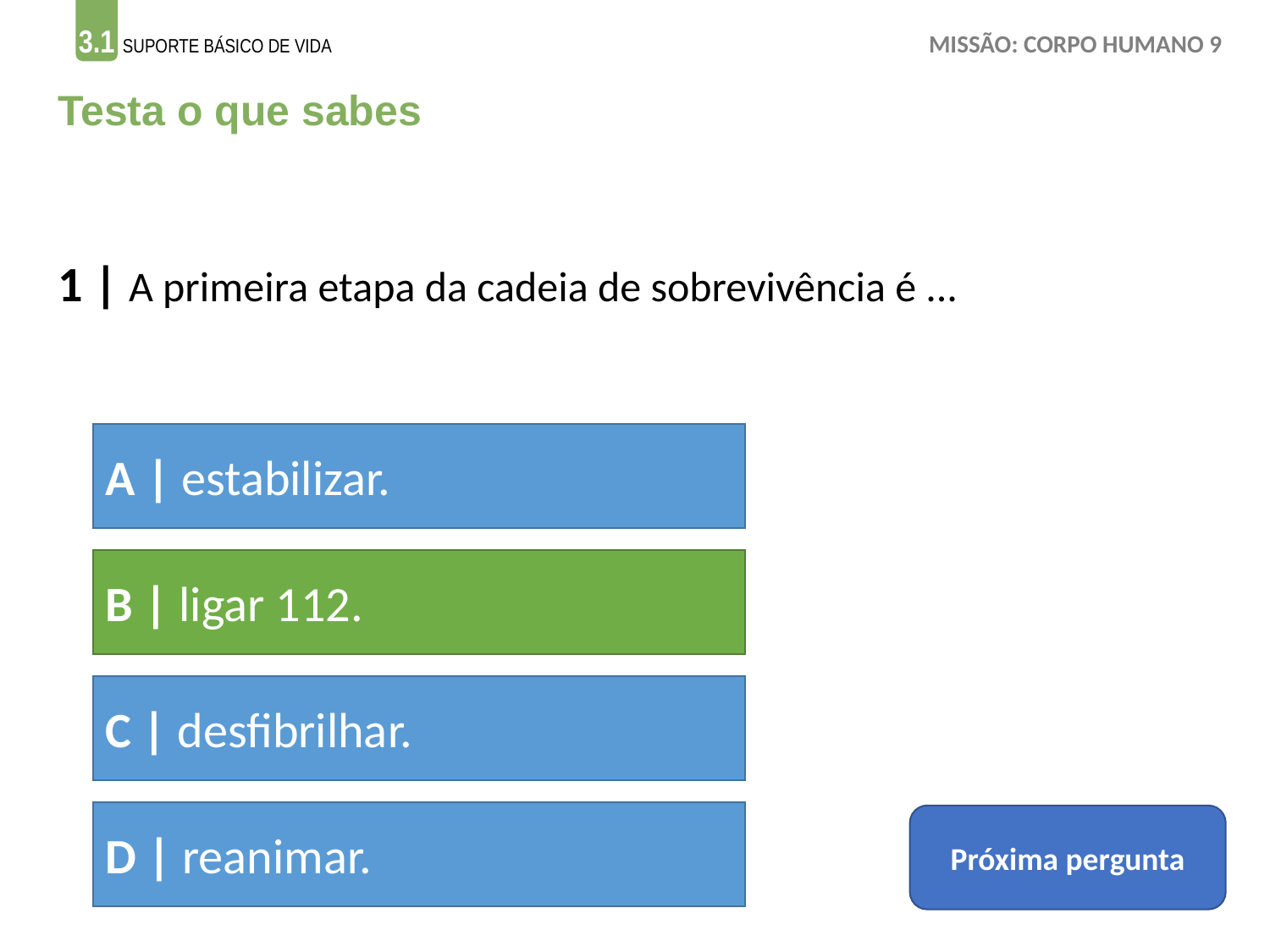

Testa o que sabes
1 | A primeira etapa da cadeia de sobrevivência é ...
A | estabilizar.
B | ligar 112.
C | desfibrilhar.
D | reanimar.
Próxima pergunta